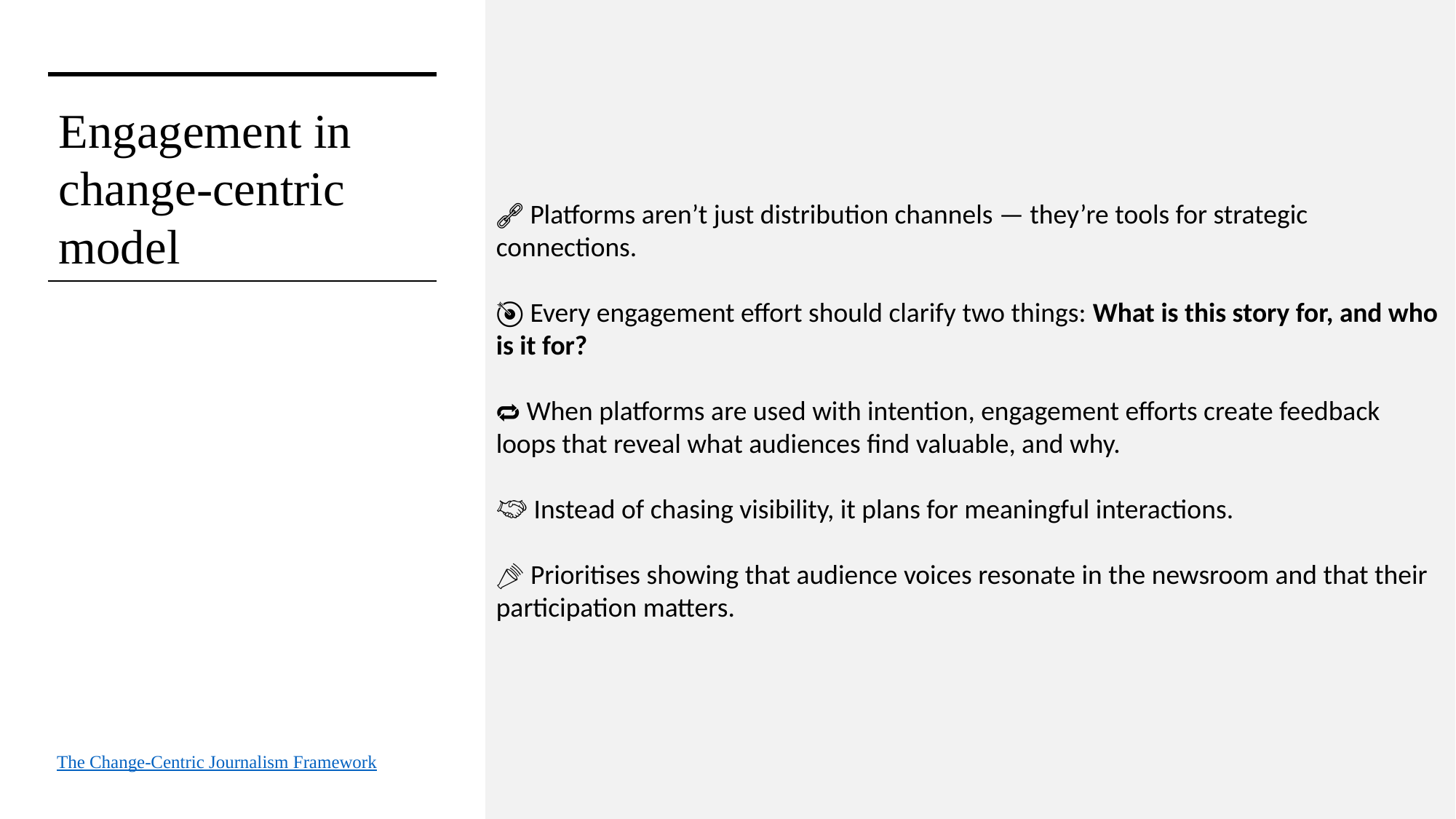

🔗 Platforms aren’t just distribution channels — they’re tools for strategic connections.
🎯 Every engagement effort should clarify two things: What is this story for, and who is it for?
🔁 When platforms are used with intention, engagement efforts create feedback loops that reveal what audiences find valuable, and why.
🤝 Instead of chasing visibility, it plans for meaningful interactions.
📣 Prioritises showing that audience voices resonate in the newsroom and that their participation matters.
Engagement in
change-centric model

The Change-Centric Journalism Framework